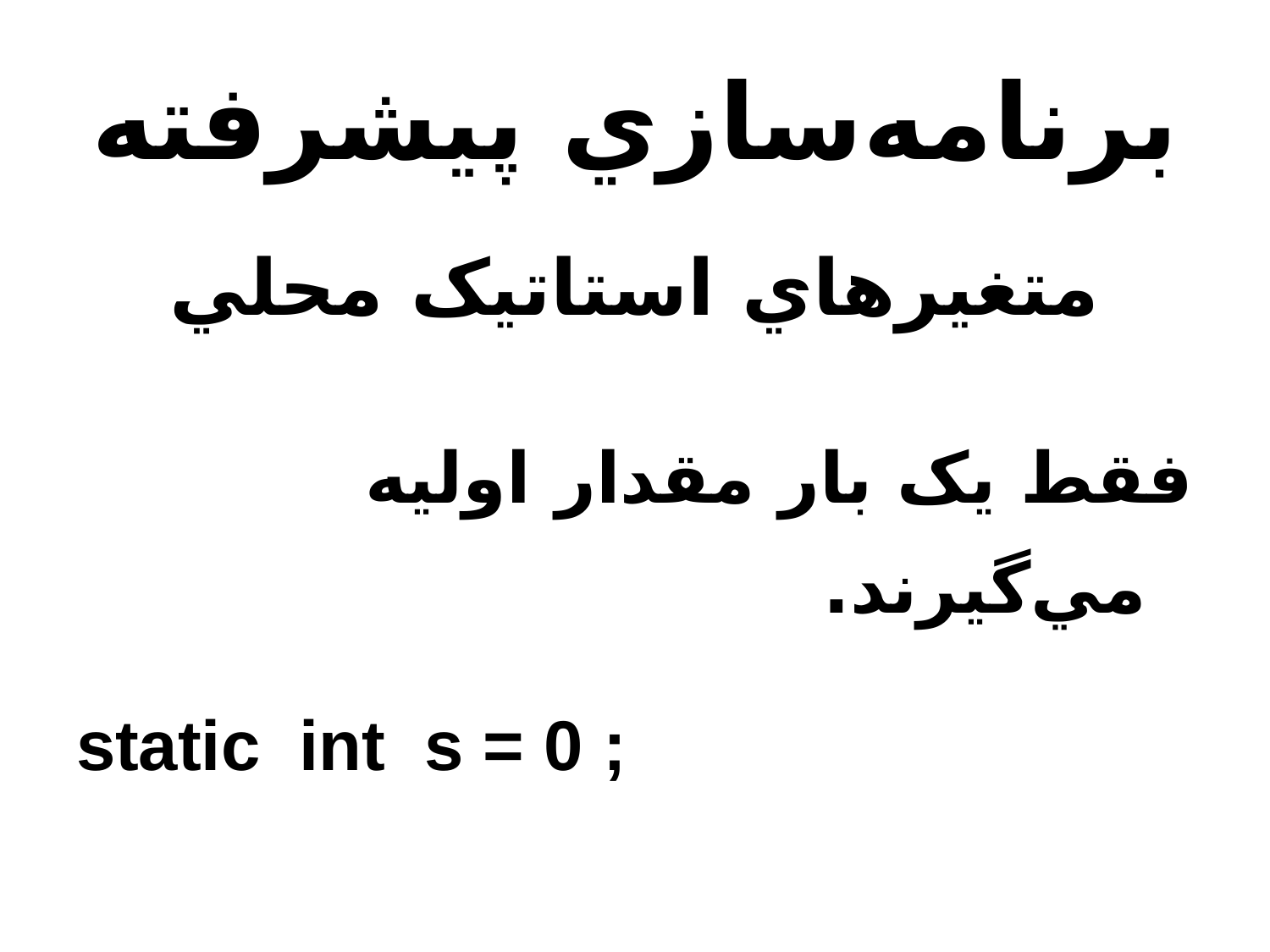

# برنامه‌سازي پيشرفته
متغيرهاي استاتيک محلي

فقط يک بار مقدار اوليه مي‌گيرند.
static  int  s = 0 ;